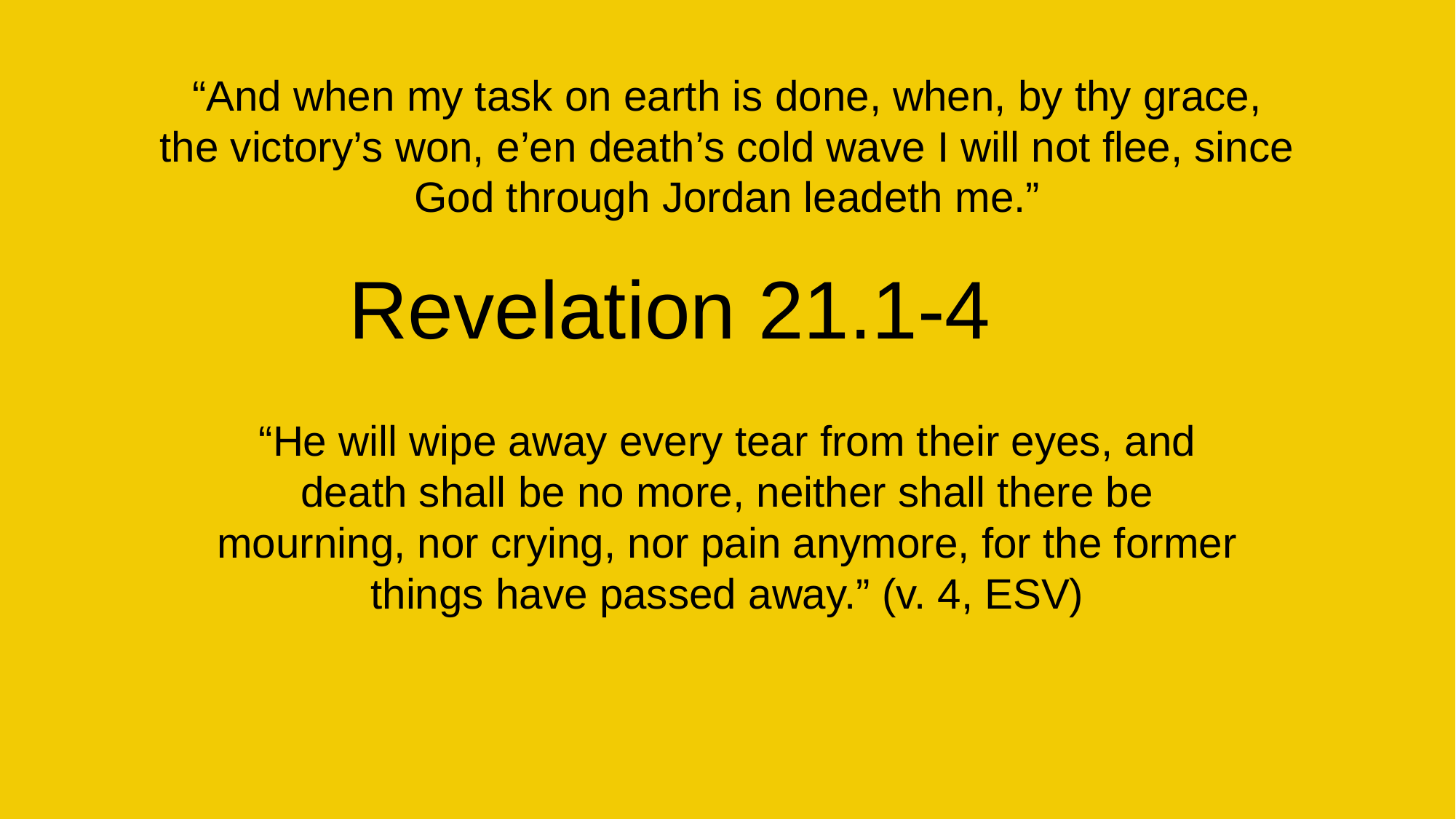

“And when my task on earth is done, when, by thy grace, the victory’s won, e’en death’s cold wave I will not flee, since God through Jordan leadeth me.”
Revelation 21.1-4
“He will wipe away every tear from their eyes, and death shall be no more, neither shall there be mourning, nor crying, nor pain anymore, for the former things have passed away.” (v. 4, ESV)